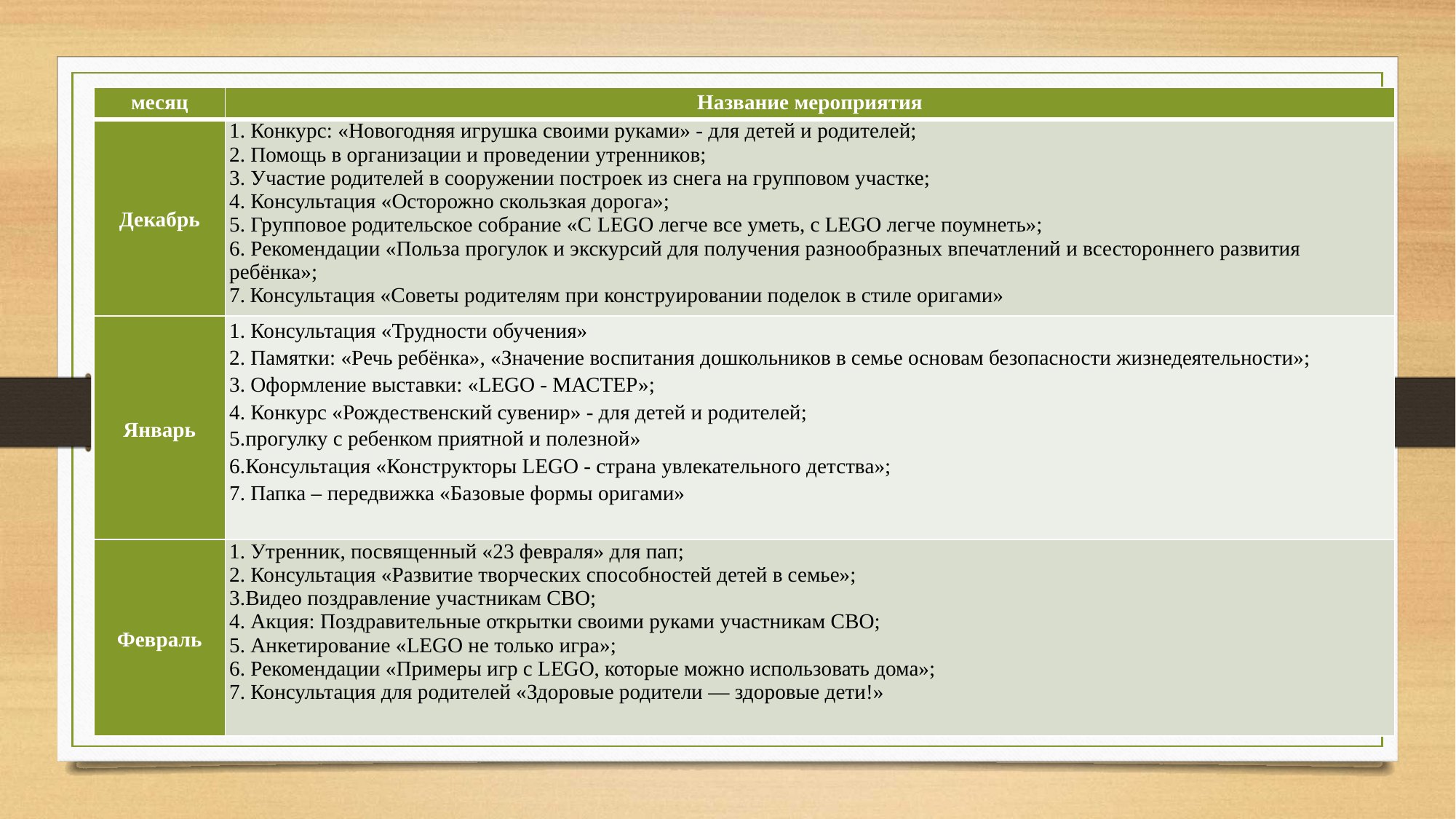

| месяц | Название мероприятия |
| --- | --- |
| Декабрь | 1. Конкурс: «Новогодняя игрушка своими руками» - для детей и родителей; 2. Помощь в организации и проведении утренников; 3. Участие родителей в сооружении построек из снега на групповом участке; 4. Консультация «Осторожно скользкая дорога»; 5. Групповое родительское собрание «С LEGO легче все уметь, с LEGO легче поумнеть»; 6. Рекомендации «Польза прогулок и экскурсий для получения разнообразных впечатлений и всестороннего развития ребёнка»; 7. Консультация «Советы родителям при конструировании поделок в стиле оригами» |
| Январь | 1. Консультация «Трудности обучения» 2. Памятки: «Речь ребёнка», «Значение воспитания дошкольников в семье основам безопасности жизнедеятельности»; 3. Оформление выставки: «LEGO - МАСТЕР»; 4. Конкурс «Рождественский сувенир» - для детей и родителей; 5.прогулку с ребенком приятной и полезной» 6.Консультация «Конструкторы LEGO - страна увлекательного детства»; 7. Папка – передвижка «Базовые формы оригами» |
| Февраль | 1. Утренник, посвященный «23 февраля» для пап; 2. Консультация «Развитие творческих способностей детей в семье»; 3.Видео поздравление участникам СВО; 4. Акция: Поздравительные открытки своими руками участникам СВО; 5. Анкетирование «LEGO не только игра»; 6. Рекомендации «Примеры игр с LEGO, которые можно использовать дома»; 7. Консультация для родителей «Здоровые родители — здоровые дети!» |